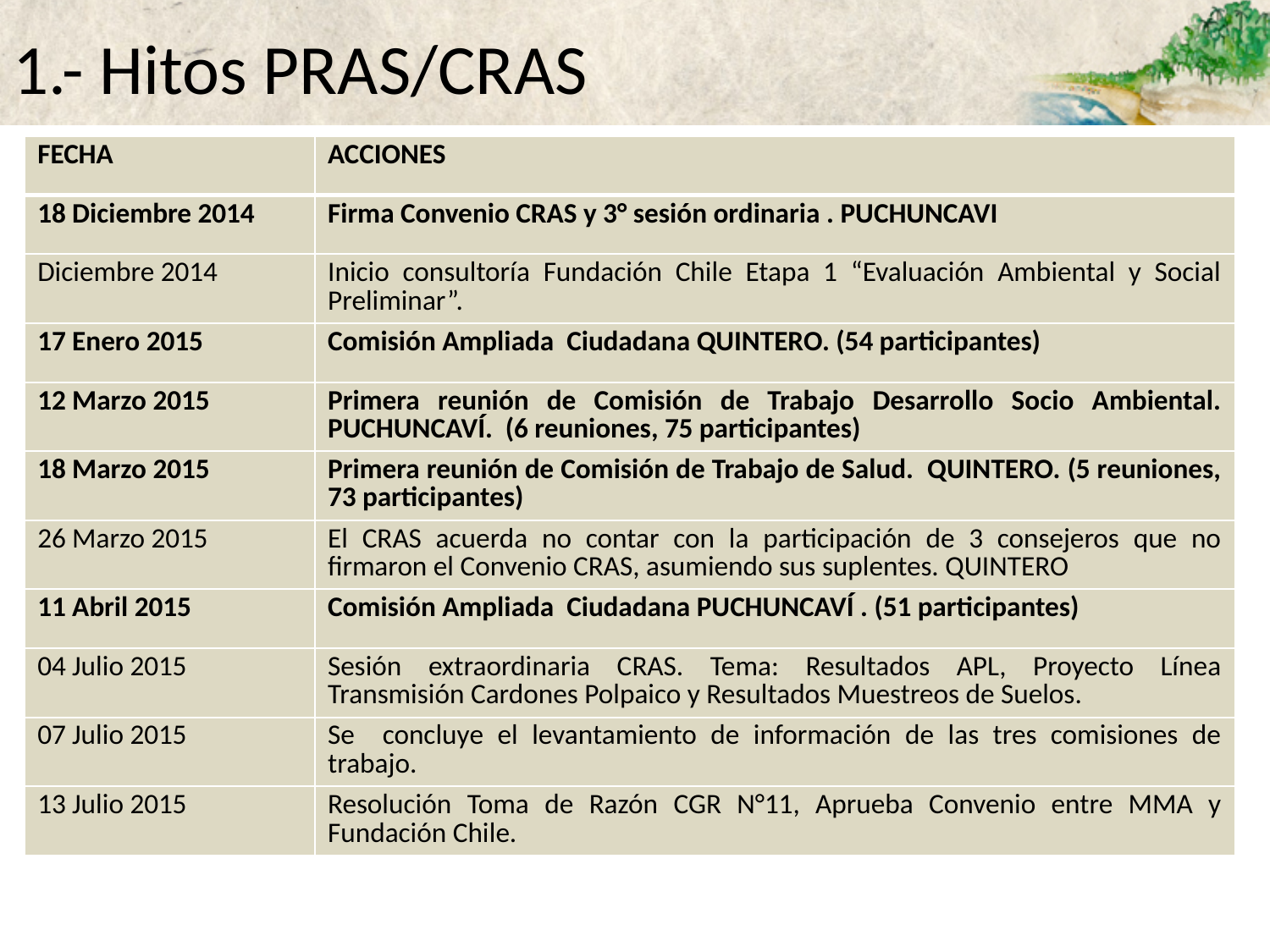

# 1.- Hitos PRAS/CRAS
| FECHA | ACCIONES |
| --- | --- |
| 18 Diciembre 2014 | Firma Convenio CRAS y 3° sesión ordinaria . PUCHUNCAVI |
| Diciembre 2014 | Inicio consultoría Fundación Chile Etapa 1 “Evaluación Ambiental y Social Preliminar”. |
| 17 Enero 2015 | Comisión Ampliada Ciudadana QUINTERO. (54 participantes) |
| 12 Marzo 2015 | Primera reunión de Comisión de Trabajo Desarrollo Socio Ambiental. PUCHUNCAVÍ. (6 reuniones, 75 participantes) |
| 18 Marzo 2015 | Primera reunión de Comisión de Trabajo de Salud. QUINTERO. (5 reuniones, 73 participantes) |
| 26 Marzo 2015 | El CRAS acuerda no contar con la participación de 3 consejeros que no firmaron el Convenio CRAS, asumiendo sus suplentes. QUINTERO |
| 11 Abril 2015 | Comisión Ampliada Ciudadana PUCHUNCAVÍ . (51 participantes) |
| 04 Julio 2015 | Sesión extraordinaria CRAS. Tema: Resultados APL, Proyecto Línea Transmisión Cardones Polpaico y Resultados Muestreos de Suelos. |
| 07 Julio 2015 | Se concluye el levantamiento de información de las tres comisiones de trabajo. |
| 13 Julio 2015 | Resolución Toma de Razón CGR N°11, Aprueba Convenio entre MMA y Fundación Chile. |